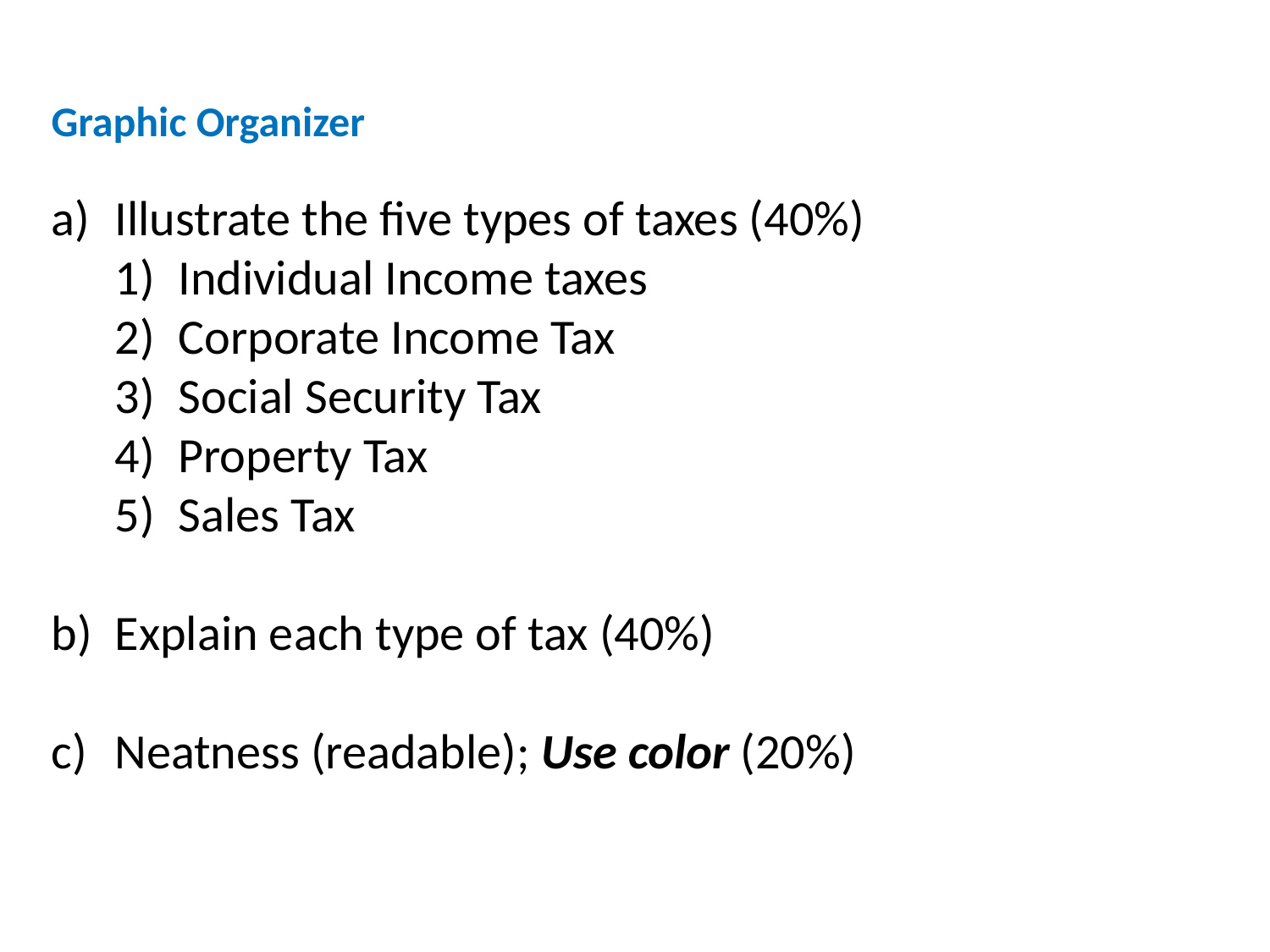

Graphic Organizer
Illustrate the five types of taxes (40%)
Individual Income taxes
Corporate Income Tax
Social Security Tax
Property Tax
Sales Tax

Explain each type of tax (40%)

Neatness (readable); Use color (20%)